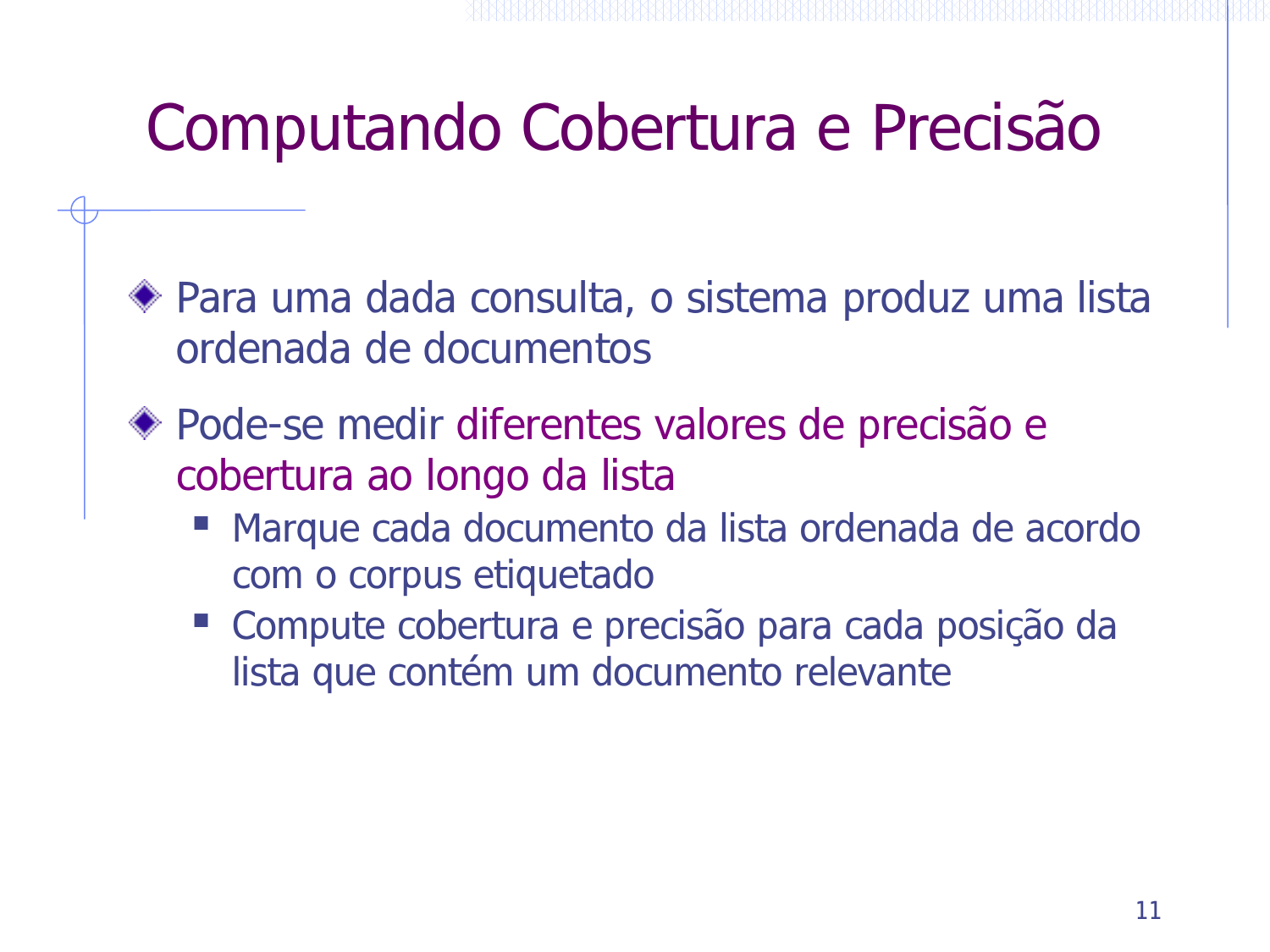

# Computando Cobertura e Precisão
Para uma dada consulta, o sistema produz uma lista ordenada de documentos
Pode-se medir diferentes valores de precisão e cobertura ao longo da lista
Marque cada documento da lista ordenada de acordo com o corpus etiquetado
Compute cobertura e precisão para cada posição da lista que contém um documento relevante
11